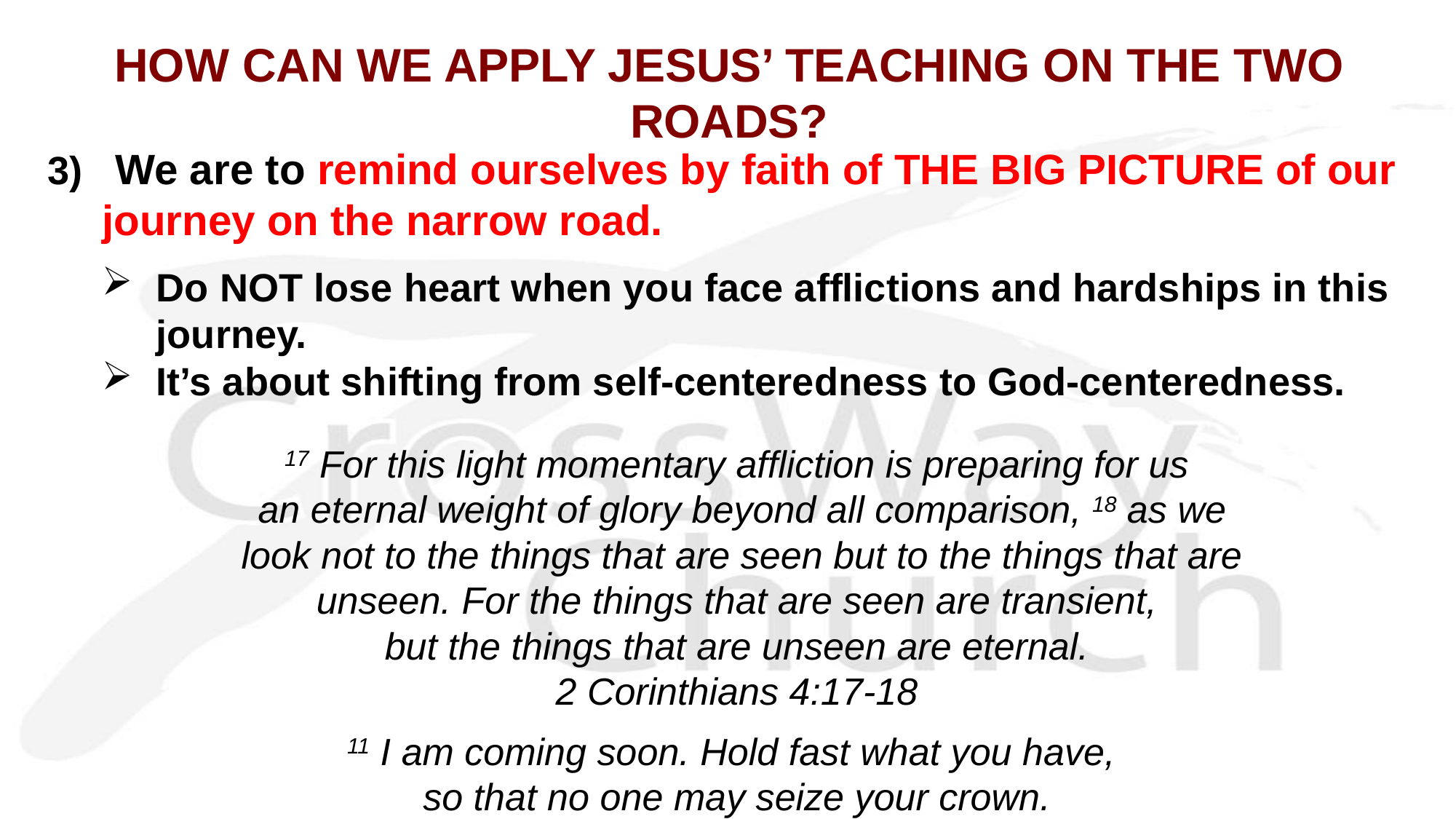

# HOW CAN WE APPLY JESUS’ TEACHING ON THE TWO ROADS?
3)   We are to remind ourselves by faith of THE BIG PICTURE of our journey on the narrow road.

Do NOT lose heart when you face afflictions and hardships in this journey.
It’s about shifting from self-centeredness to God-centeredness.

17 For this light momentary affliction is preparing for us
 an eternal weight of glory beyond all comparison, 18 as we
 look not to the things that are seen but to the things that are
 unseen. For the things that are seen are transient,
but the things that are unseen are eternal.
2 Corinthians 4:17-18

11 I am coming soon. Hold fast what you have,
so that no one may seize your crown.
Revelation 3:11